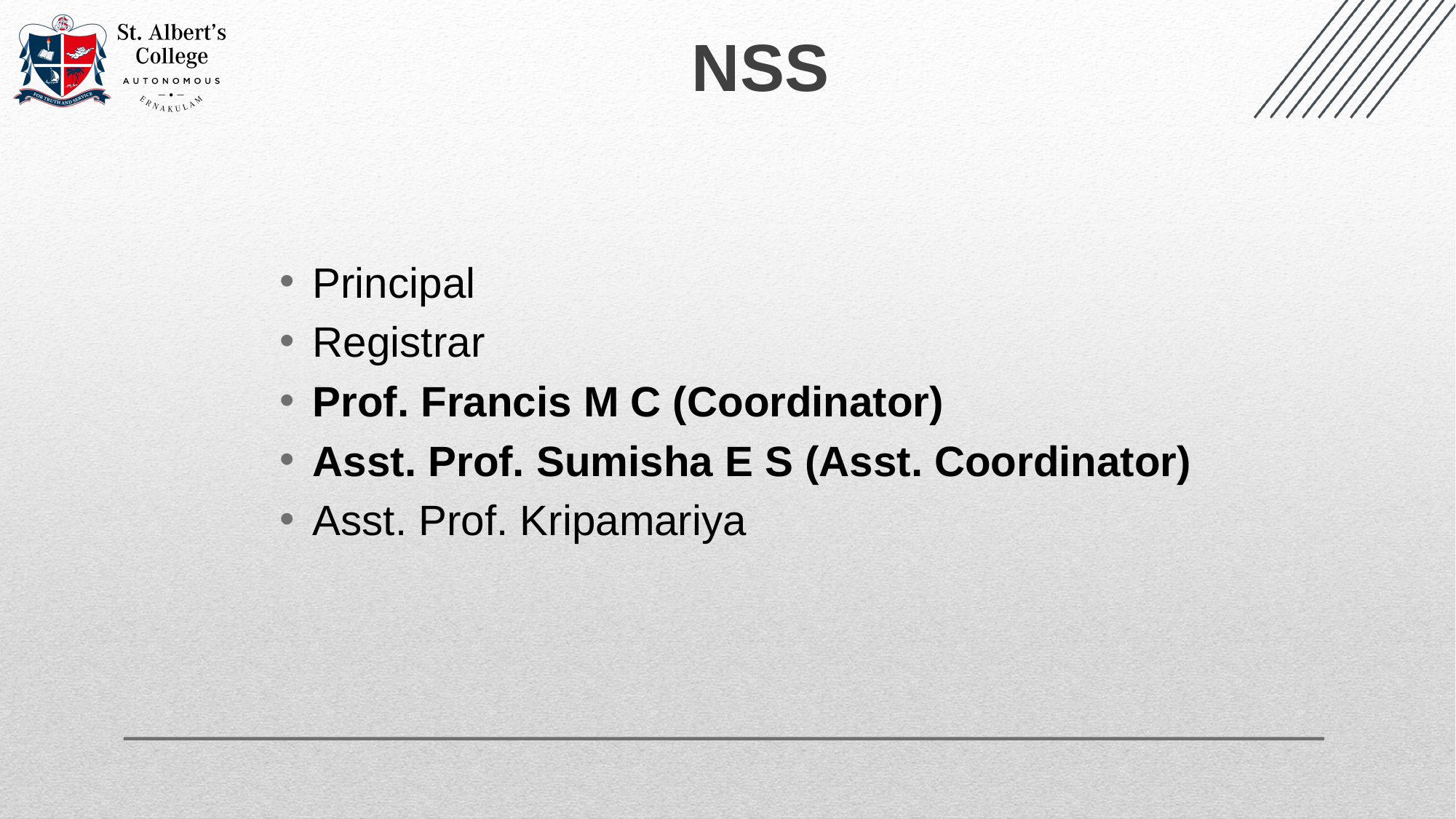

NSS
Principal
Registrar
Prof. Francis M C (Coordinator)
Asst. Prof. Sumisha E S (Asst. Coordinator)
Asst. Prof. Kripamariya